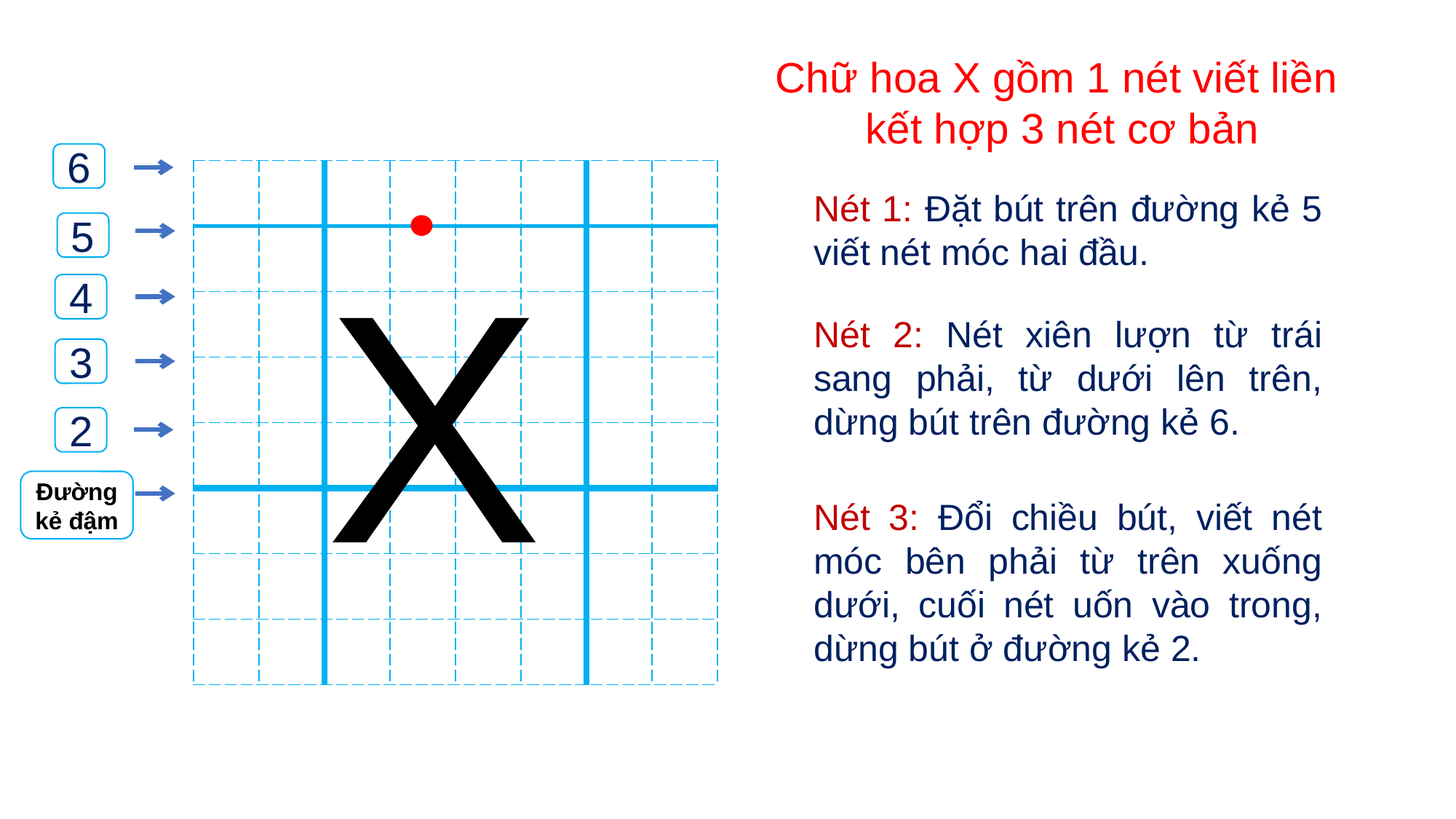

Chữ hoa X gồm 1 nét viết liền  kết hợp 3 nét cơ bản
6
|  |  |  |  |  |  |  |  |
| --- | --- | --- | --- | --- | --- | --- | --- |
|  |  |  |  |  |  |  |  |
|  |  |  |  |  |  |  |  |
|  |  |  |  |  |  |  |  |
|  |  |  |  |  |  |  |  |
|  |  |  |  |  |  |  |  |
|  |  |  |  |  |  |  |  |
|  |  |  |  |  |  |  |  |
Nét 1: Đặt bút trên đường kẻ 5 viết nét móc hai đầu.
X
5

4
Nét 2: Nét xiên lượn từ trái sang phải, từ dưới lên trên, dừng bút trên đường kẻ 6.
3
2
Đường
kẻ đậm
Nét 3: Đổi chiều bút, viết nét móc bên phải từ trên xuống dưới, cuối nét uốn vào trong, dừng bút ở đường kẻ 2.